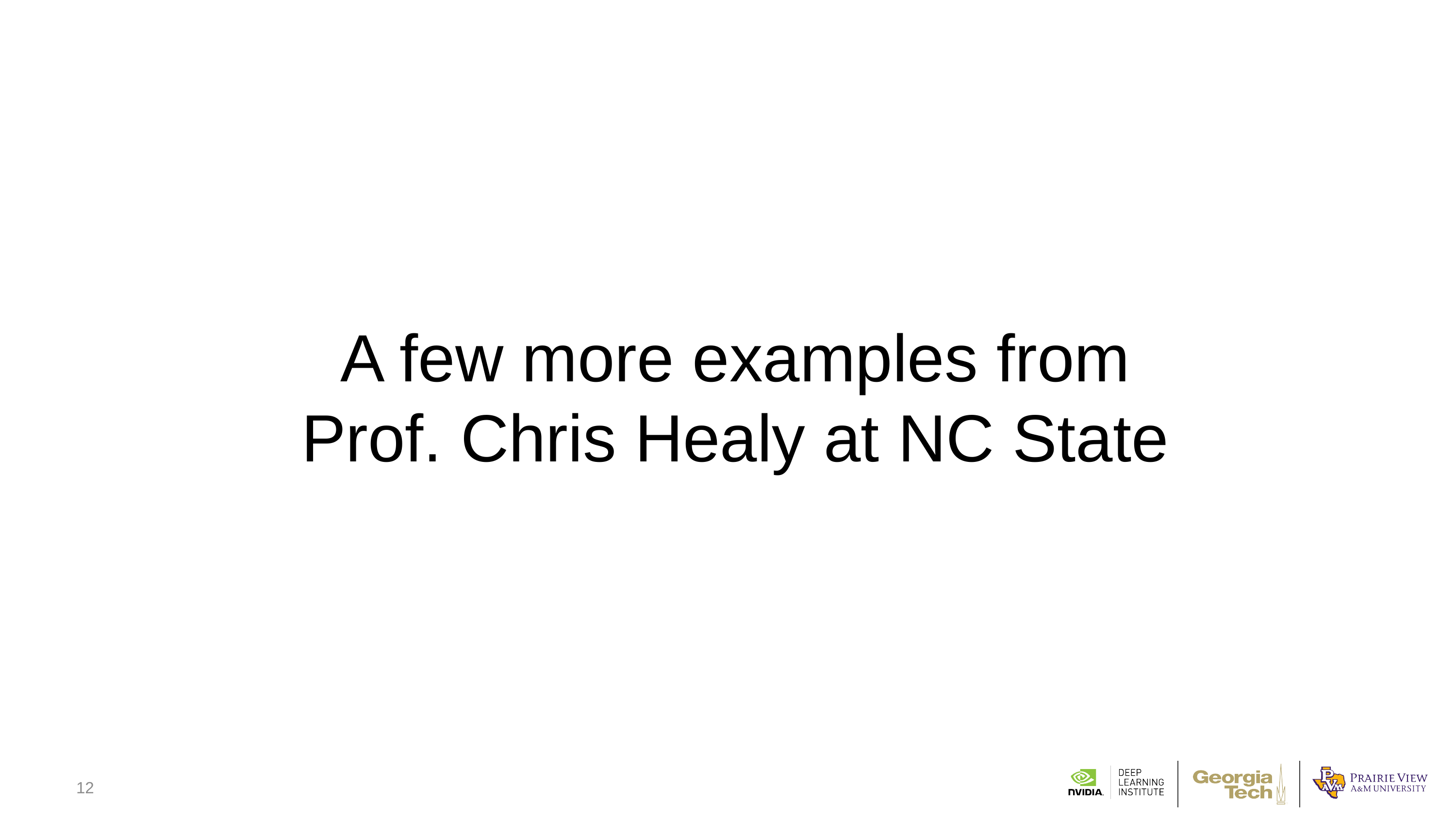

A few more examples from
Prof. Chris Healy at NC State